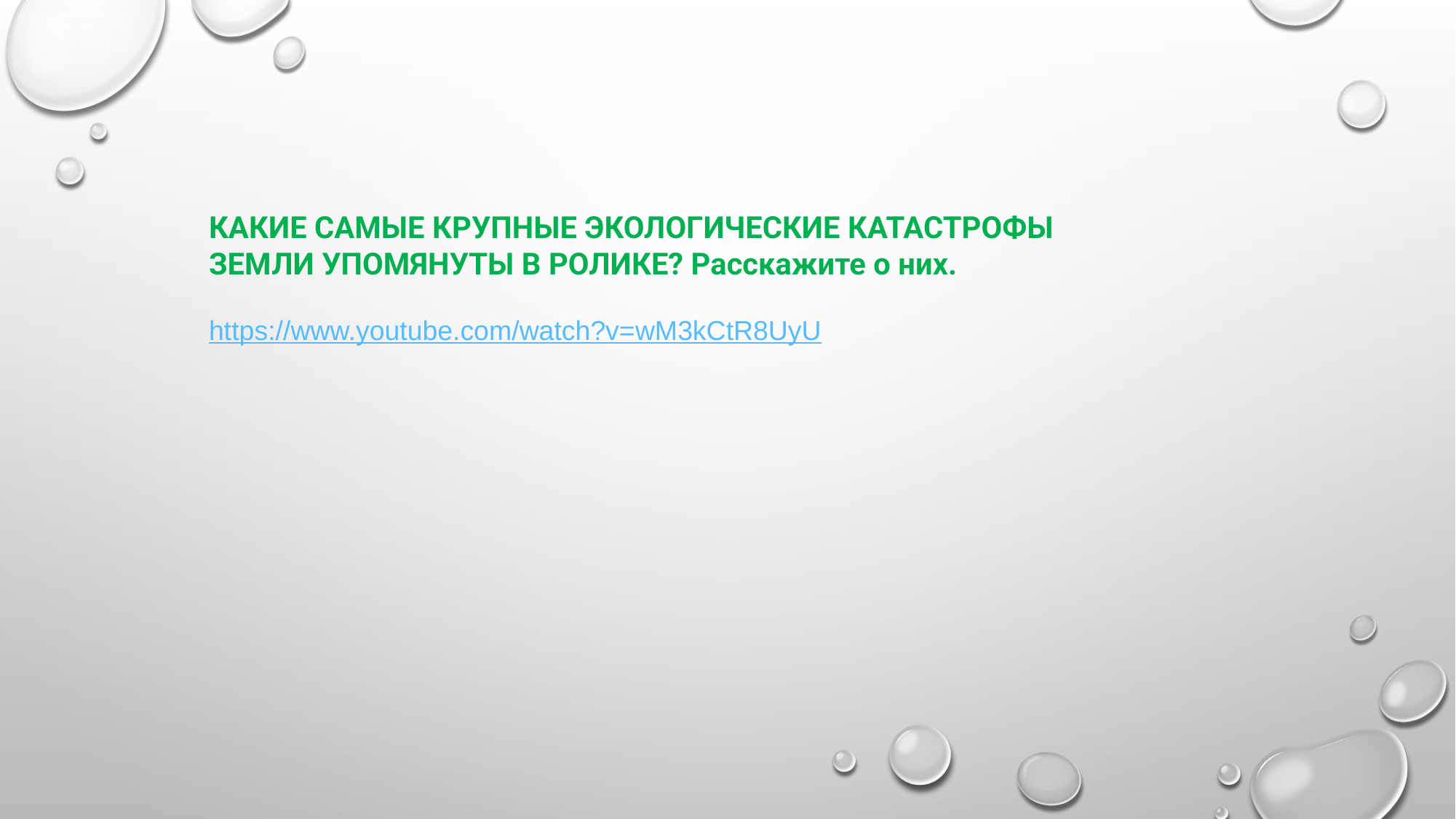

КАКИЕ САМЫЕ КРУПНЫЕ ЭКОЛОГИЧЕСКИЕ КАТАСТРОФЫ ЗЕМЛИ УПОМЯНУТЫ В РОЛИКЕ? Расскажите о них.

https://www.youtube.com/watch?v=wM3kCtR8UyU